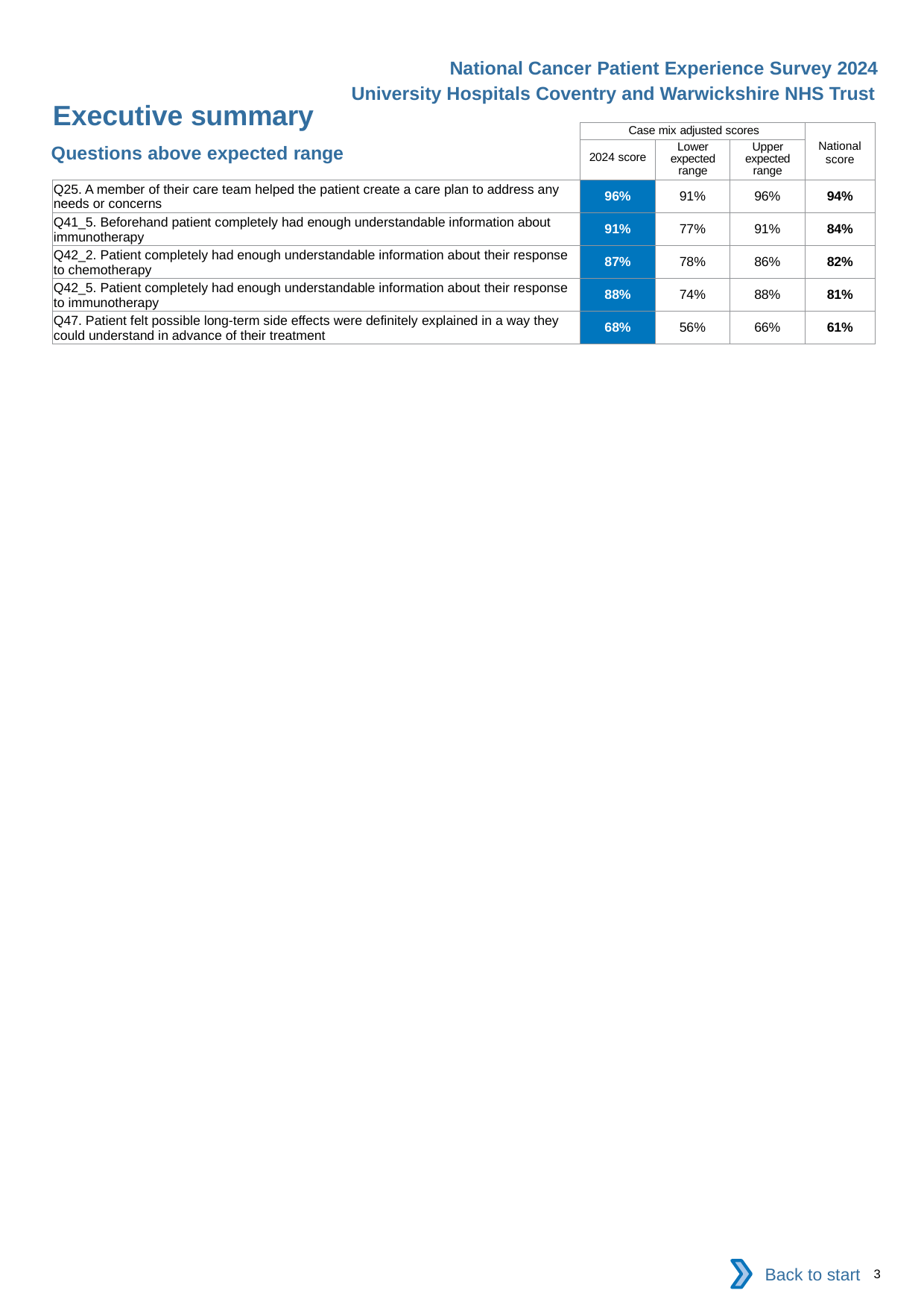

National Cancer Patient Experience Survey 2024
University Hospitals Coventry and Warwickshire NHS Trust
Executive summary
|  | Case mix adjusted scores |  |  | National score |
| --- | --- | --- | --- | --- |
|  | 2024 score | Lower expected range | Upper expected range |  |
| Q25. A member of their care team helped the patient create a care plan to address any needs or concerns | 96% | 91% | 96% | 94% |
| Q41\_5. Beforehand patient completely had enough understandable information about immunotherapy | 91% | 77% | 91% | 84% |
| Q42\_2. Patient completely had enough understandable information about their response to chemotherapy | 87% | 78% | 86% | 82% |
| Q42\_5. Patient completely had enough understandable information about their response to immunotherapy | 88% | 74% | 88% | 81% |
| Q47. Patient felt possible long-term side effects were definitely explained in a way they could understand in advance of their treatment | 68% | 56% | 66% | 61% |
Questions above expected range
Back to start

3